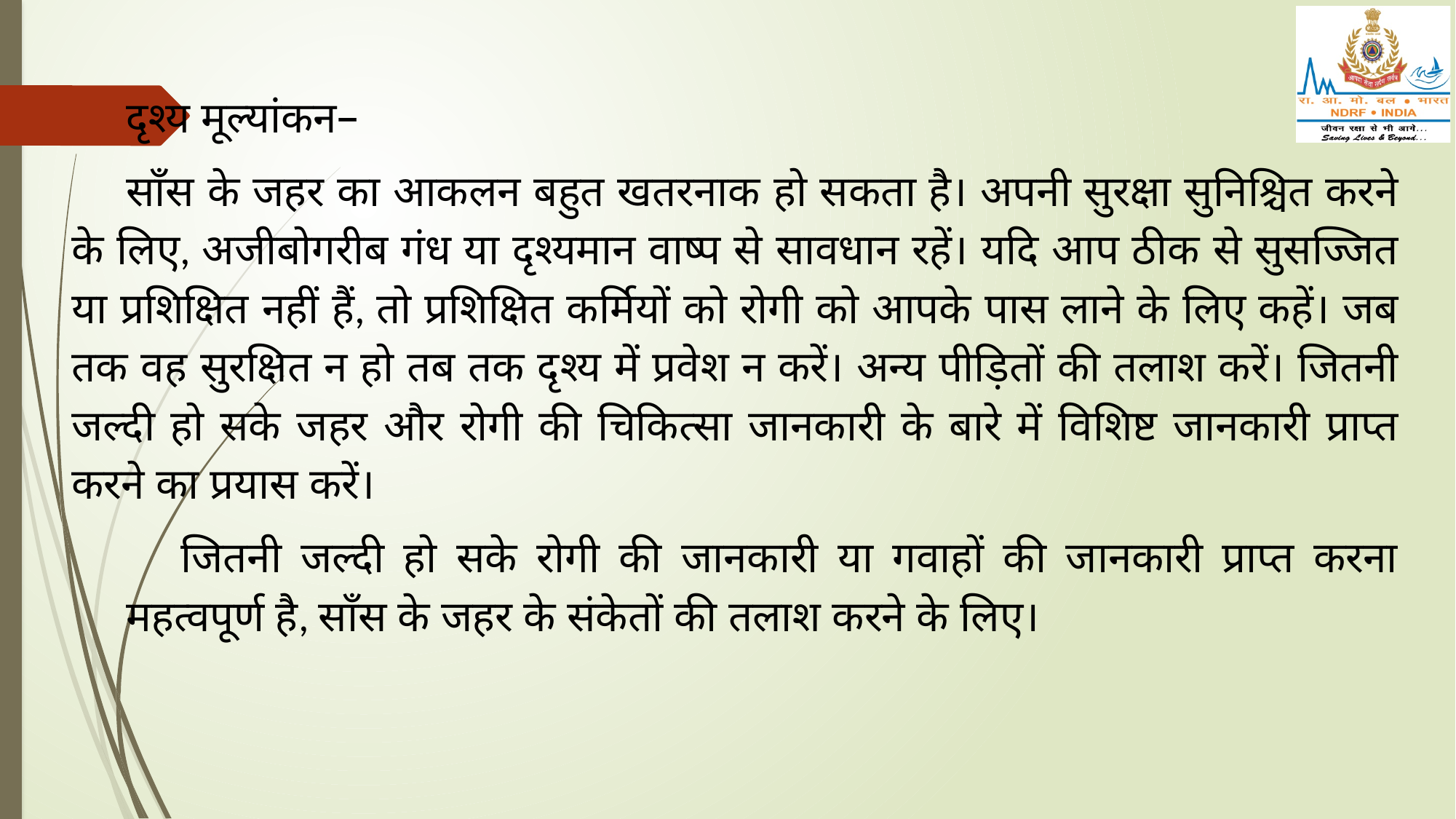

दृश्य मूल्यांकन–
साँस के जहर का आकलन बहुत खतरनाक हो सकता है। अपनी सुरक्षा सुनिश्चित करने के लिए, अजीबोगरीब गंध या दृश्यमान वाष्प से सावधान रहें। यदि आप ठीक से सुसज्जित या प्रशिक्षित नहीं हैं, तो प्रशिक्षित कर्मियों को रोगी को आपके पास लाने के लिए कहें। जब तक वह सुरक्षित न हो तब तक दृश्य में प्रवेश न करें। अन्य पीड़ितों की तलाश करें। जितनी जल्दी हो सके जहर और रोगी की चिकित्सा जानकारी के बारे में विशिष्ट जानकारी प्राप्त करने का प्रयास करें।
जितनी जल्दी हो सके रोगी की जानकारी या गवाहों की जानकारी प्राप्त करना महत्वपूर्ण है, साँस के जहर के संकेतों की तलाश करने के लिए।